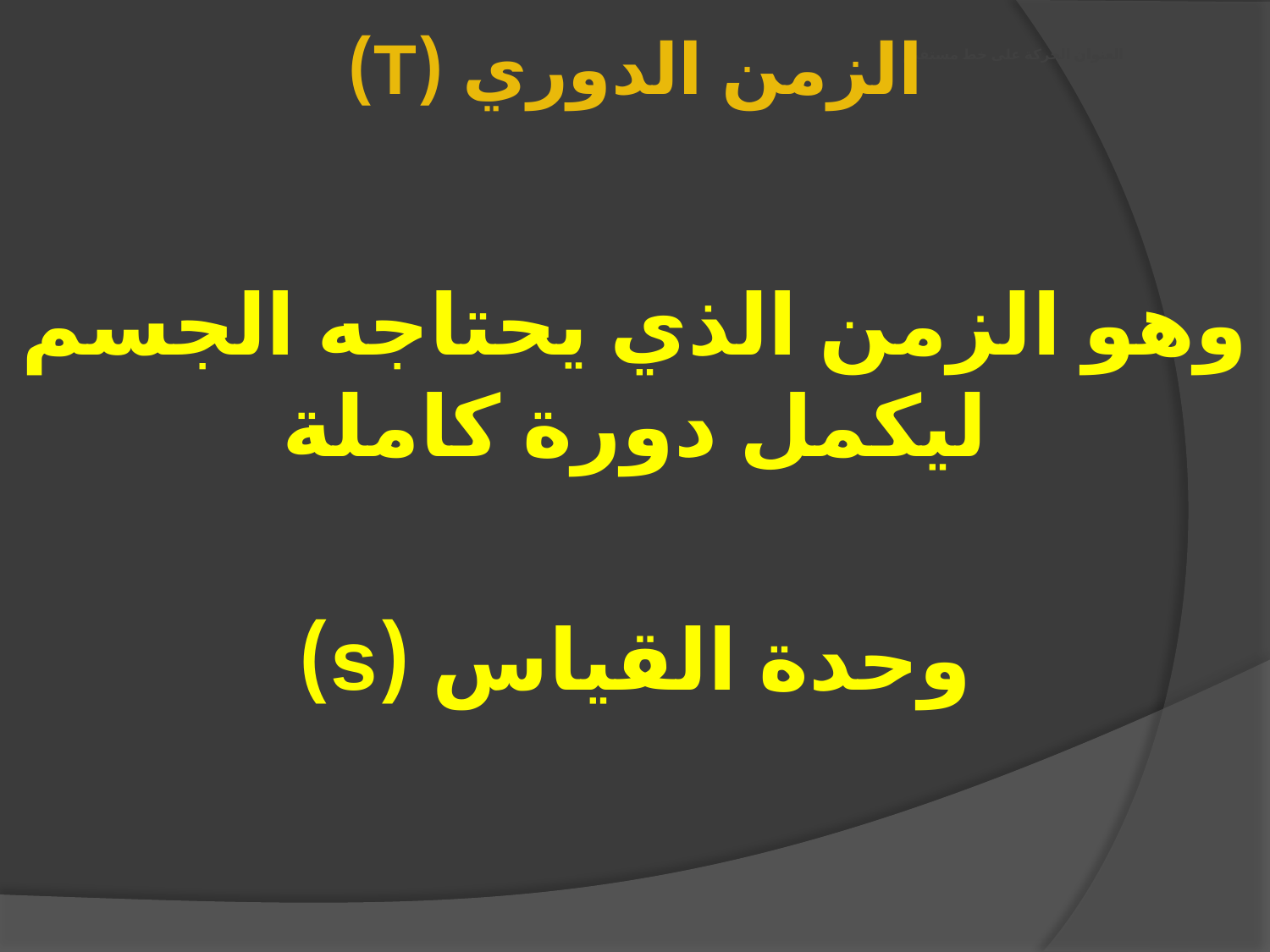

الزمن الدوري (T)
# العنوان الحركة على خط مستقيم
وهو الزمن الذي يحتاجه الجسم ليكمل دورة كاملة
وحدة القياس (s)